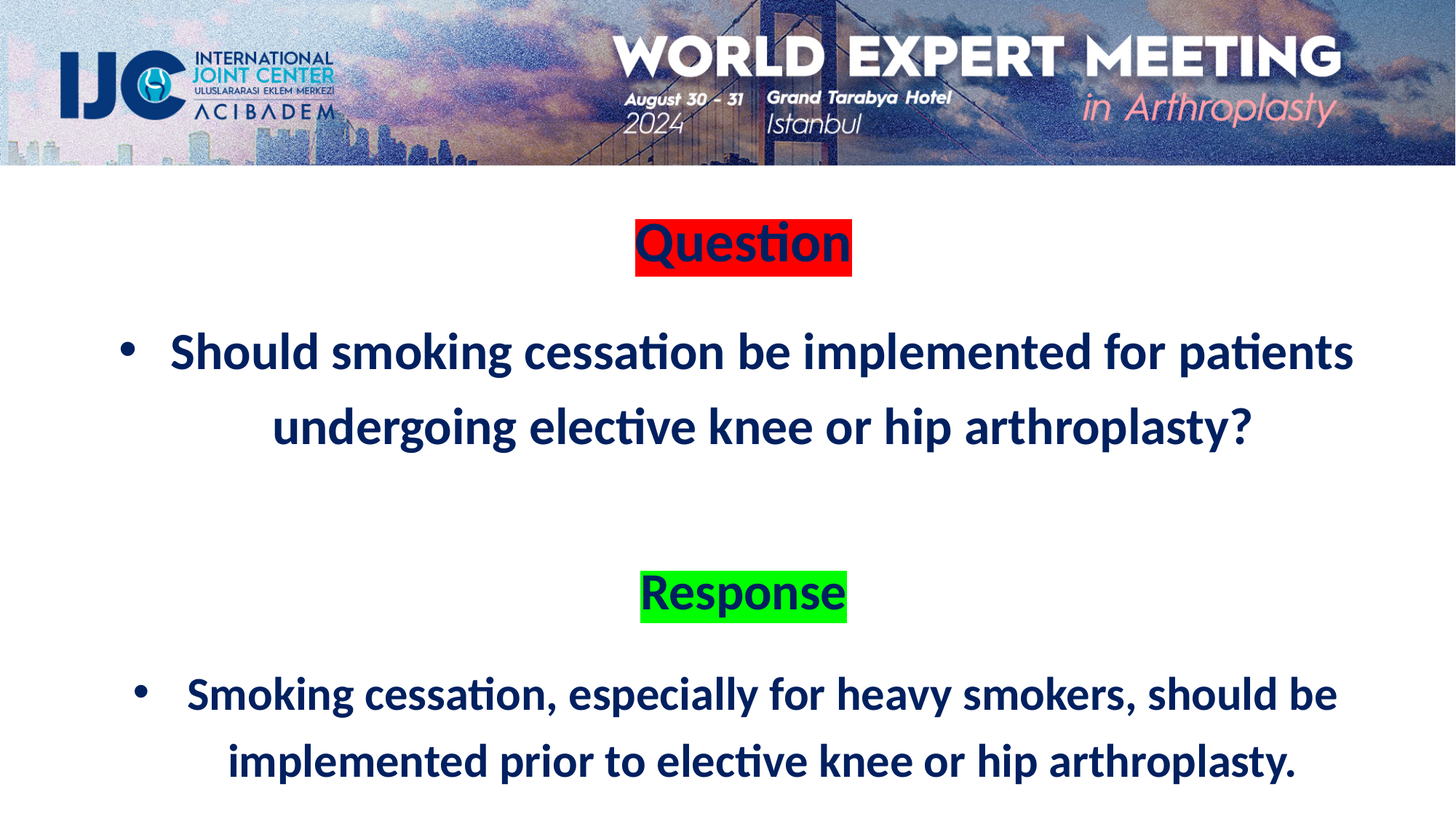

Question
Should smoking cessation be implemented for patients undergoing elective knee or hip arthroplasty?

Response
Smoking cessation, especially for heavy smokers, should be implemented prior to elective knee or hip arthroplasty.